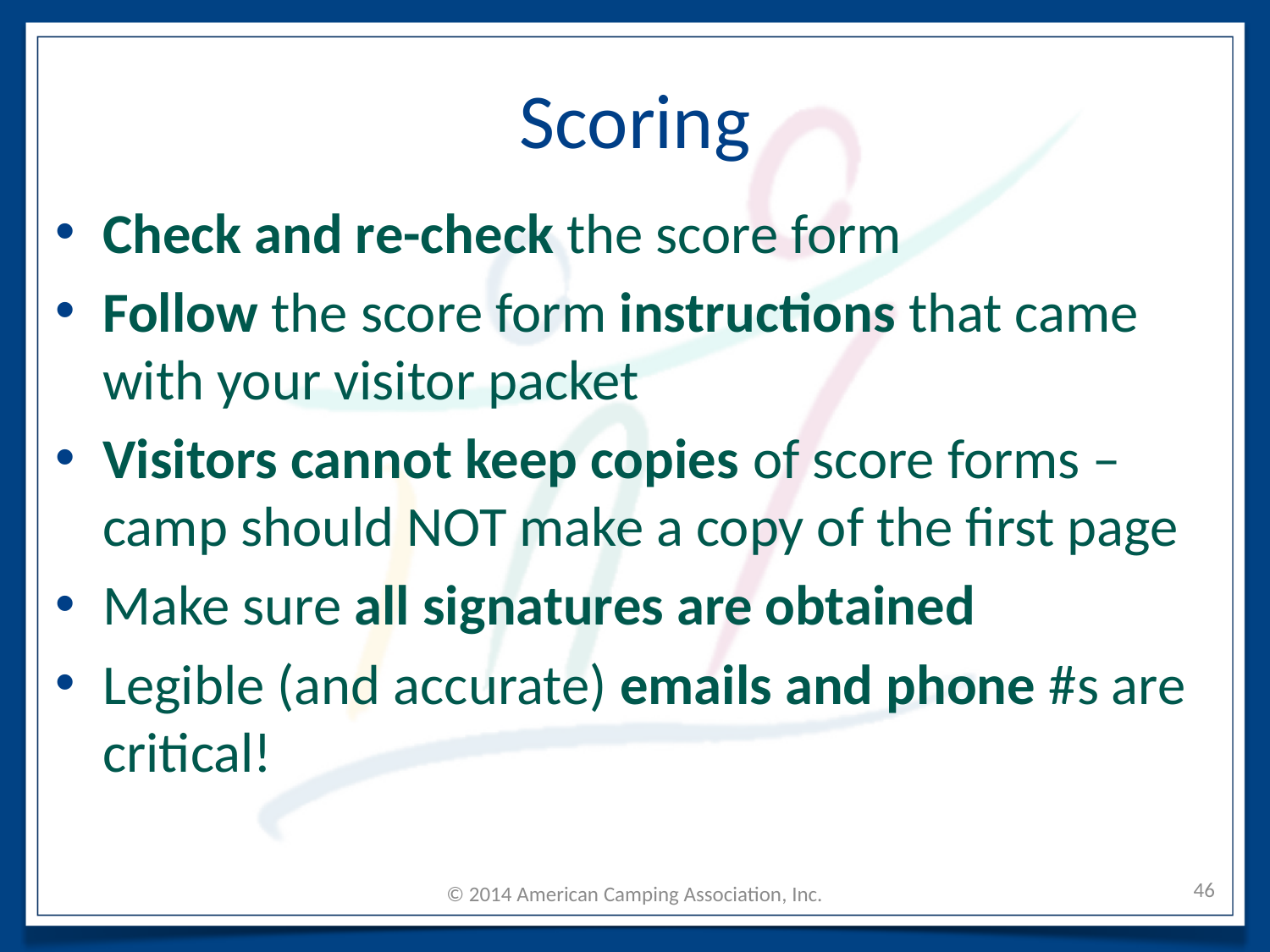

# Scoring
Check and re-check the score form
Follow the score form instructions that came with your visitor packet
Visitors cannot keep copies of score forms – camp should NOT make a copy of the first page
Make sure all signatures are obtained
Legible (and accurate) emails and phone #s are critical!

46
© 2014 American Camping Association, Inc.